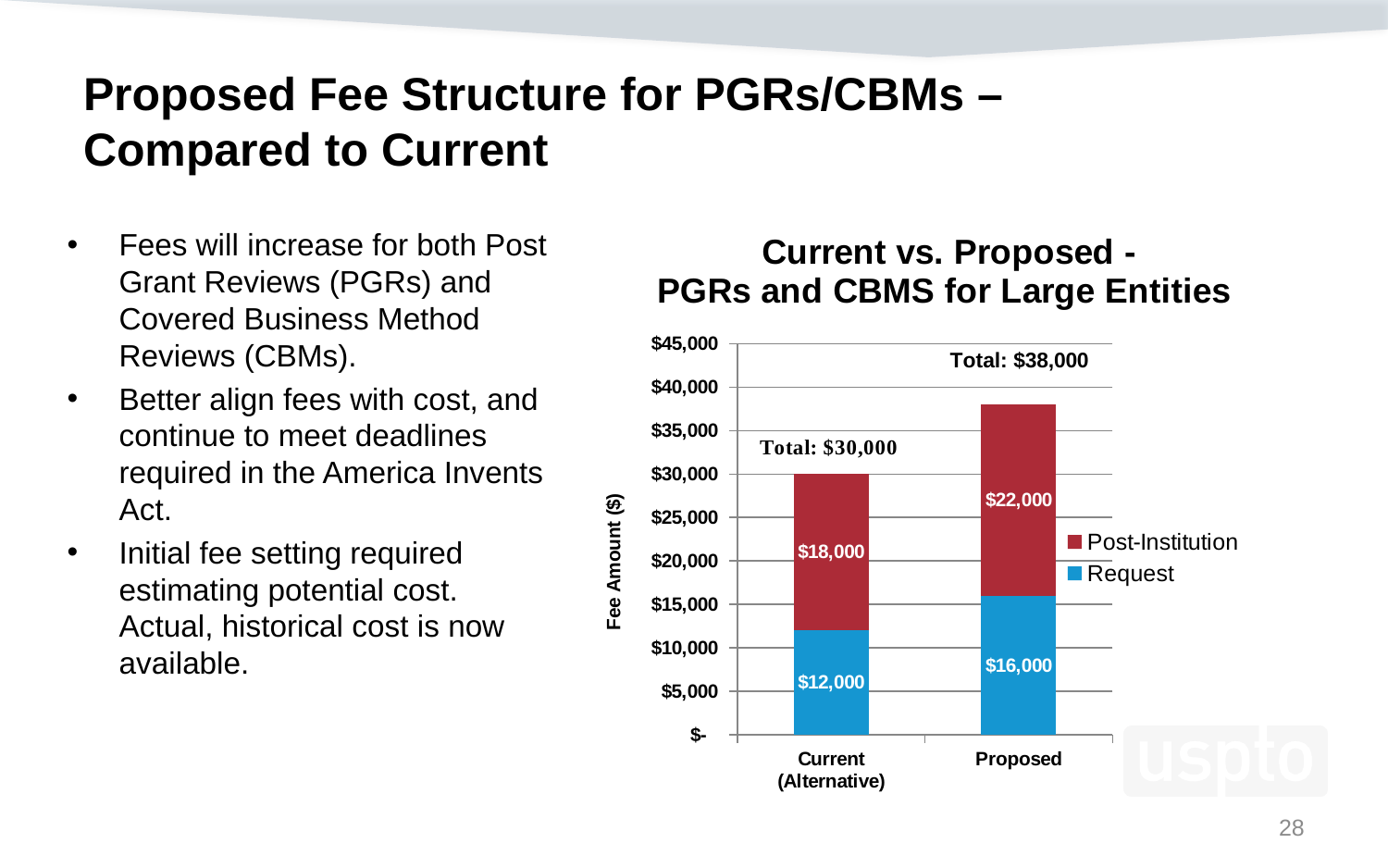

# Proposed Fee Structure for PGRs/CBMs – Compared to Current

### Chart: Current vs. Proposed -
PGRs and CBMS for Large Entities

| Category | Request | Post-Institution |
|---|---|---|
| Current (Alternative) | 12000.0 | 18000.0 |
| Proposed | 16000.0 | 22000.0 |
Fees will increase for both Post Grant Reviews (PGRs) and Covered Business Method Reviews (CBMs).
Better align fees with cost, and continue to meet deadlines required in the America Invents Act.
Initial fee setting required estimating potential cost.  Actual, historical cost is now available.
28